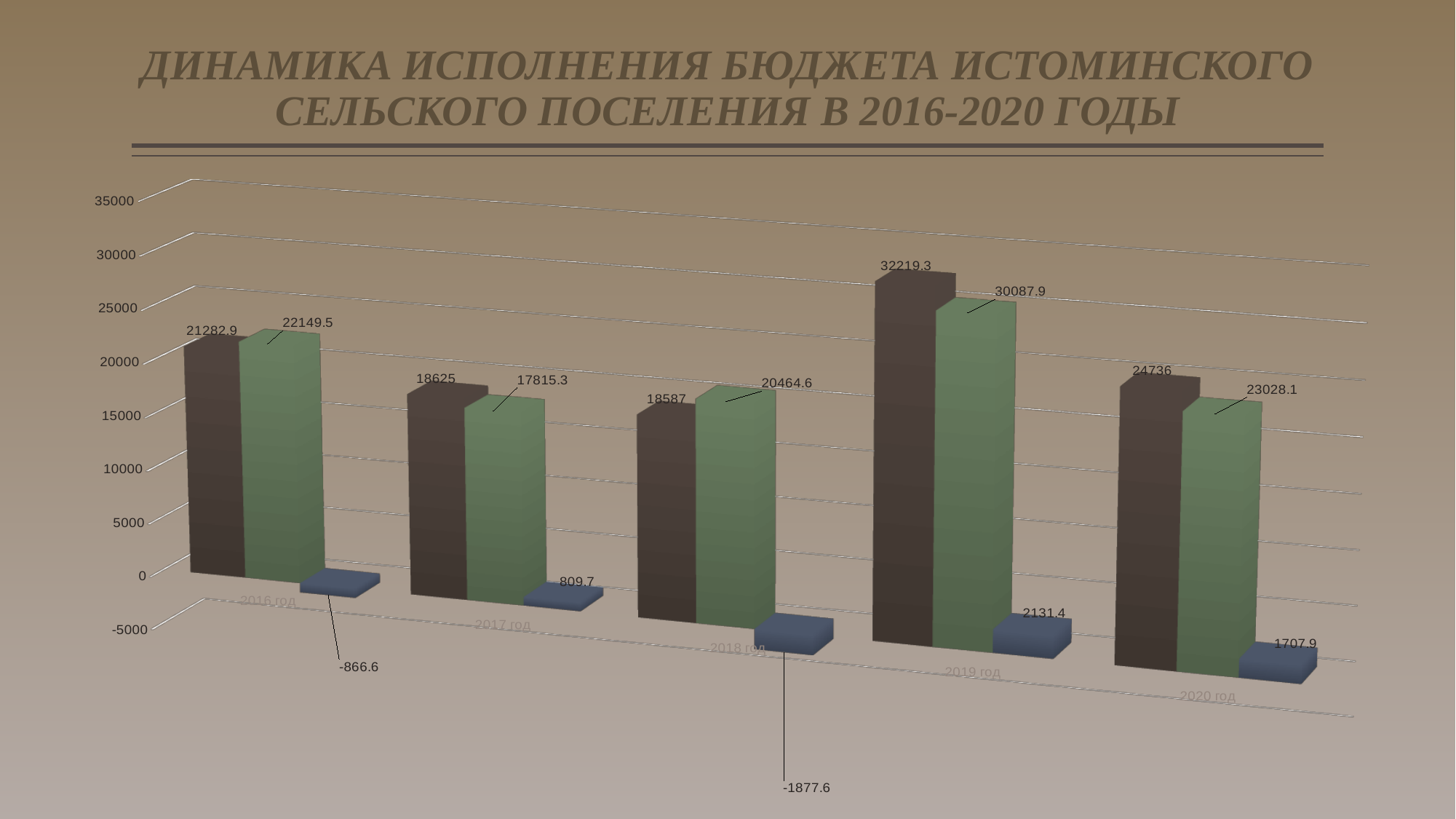

# ДИНАМИКА ИСПОЛНЕНИЯ БЮДЖЕТА ИСТОМИНСКОГО СЕЛЬСКОГО ПОСЕЛЕНИЯ В 2016-2020 ГОДЫ

[unsupported chart]